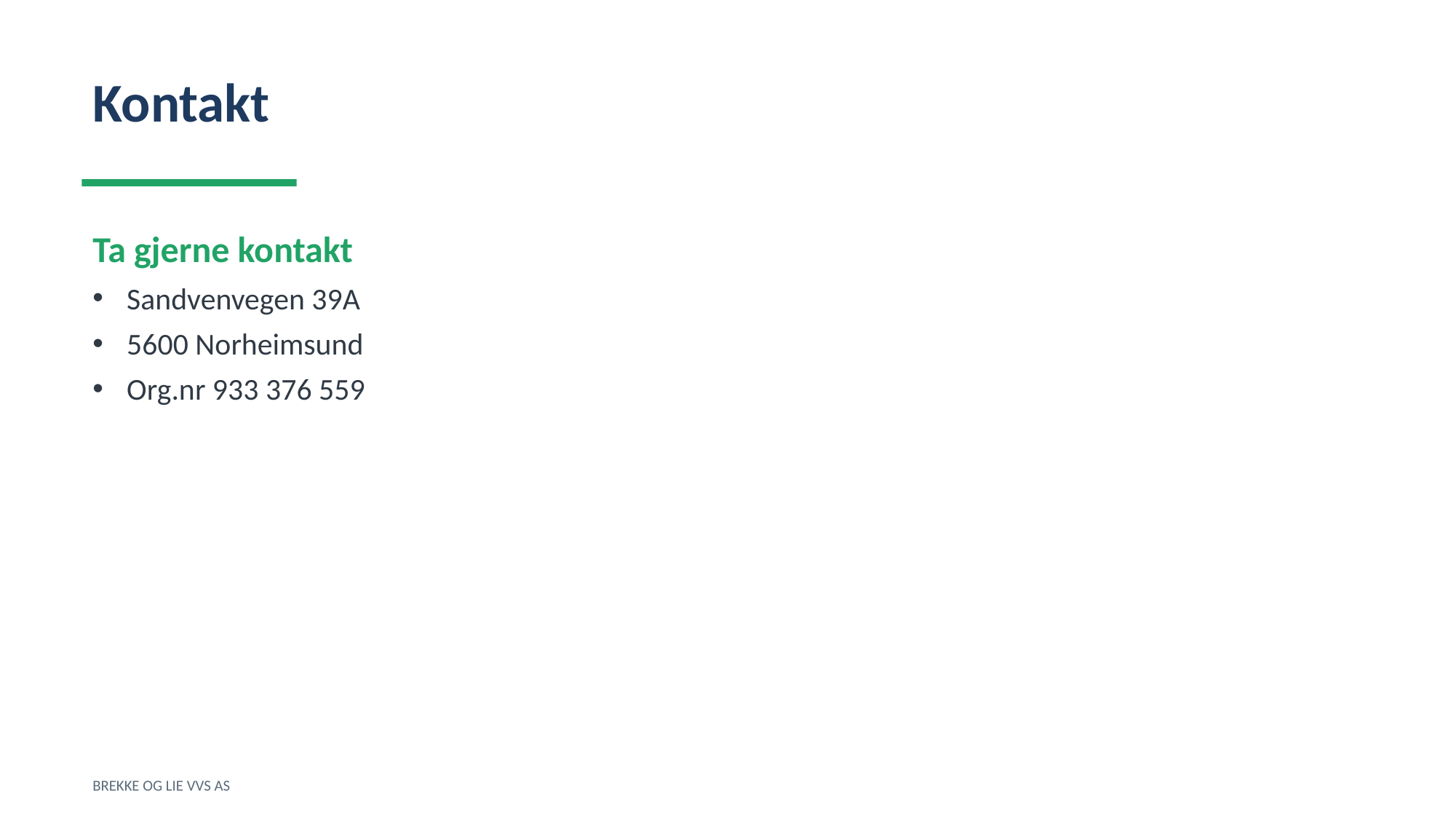

Kontakt

Ta gjerne kontakt
Sandvenvegen 39A
5600 Norheimsund
Org.nr 933 376 559
BREKKE OG LIE VVS AS